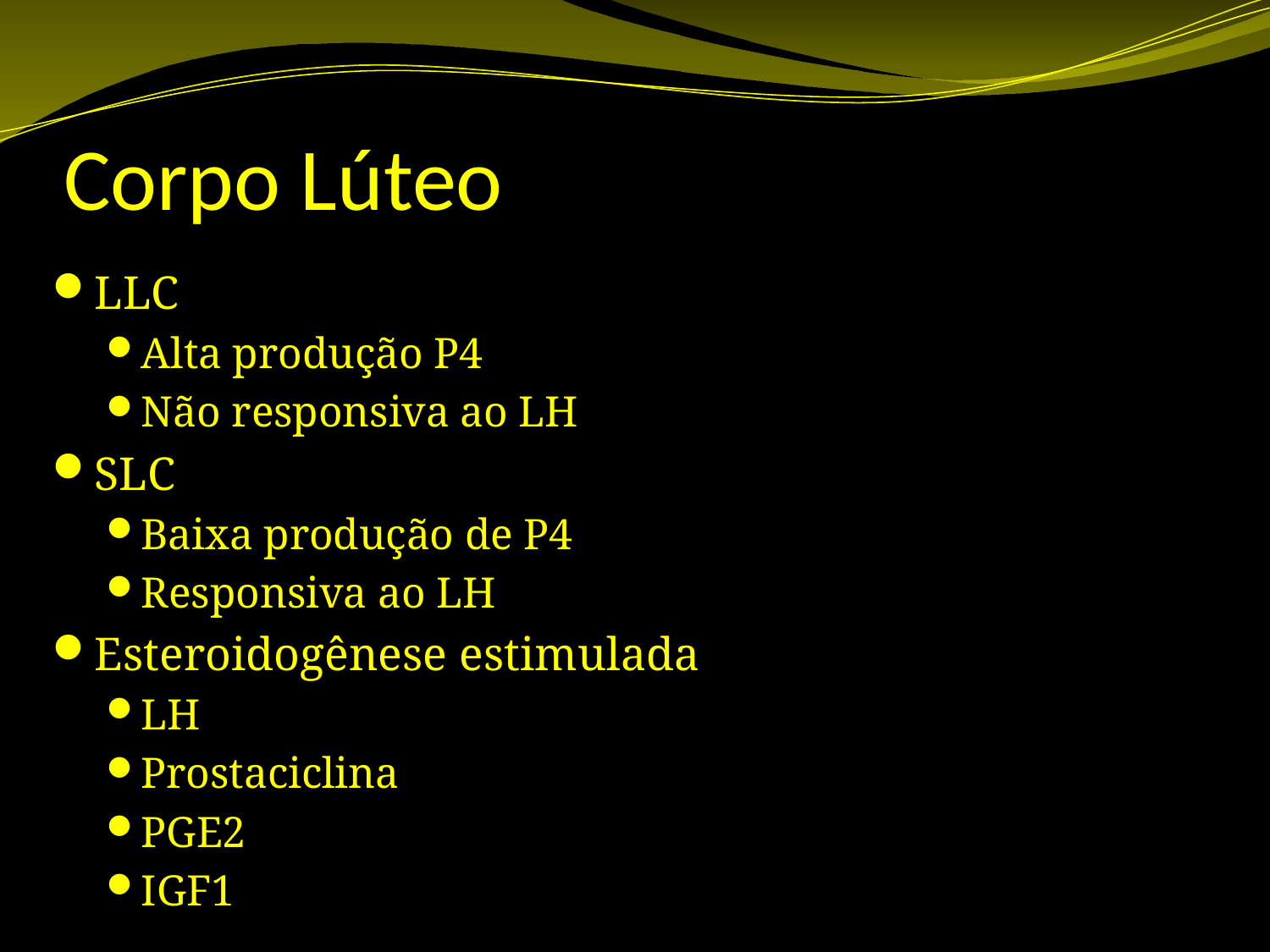

# Corpo Lúteo
LLC
Alta produção P4
Não responsiva ao LH
SLC
Baixa produção de P4
Responsiva ao LH
Esteroidogênese estimulada
LH
Prostaciclina
PGE2
IGF1